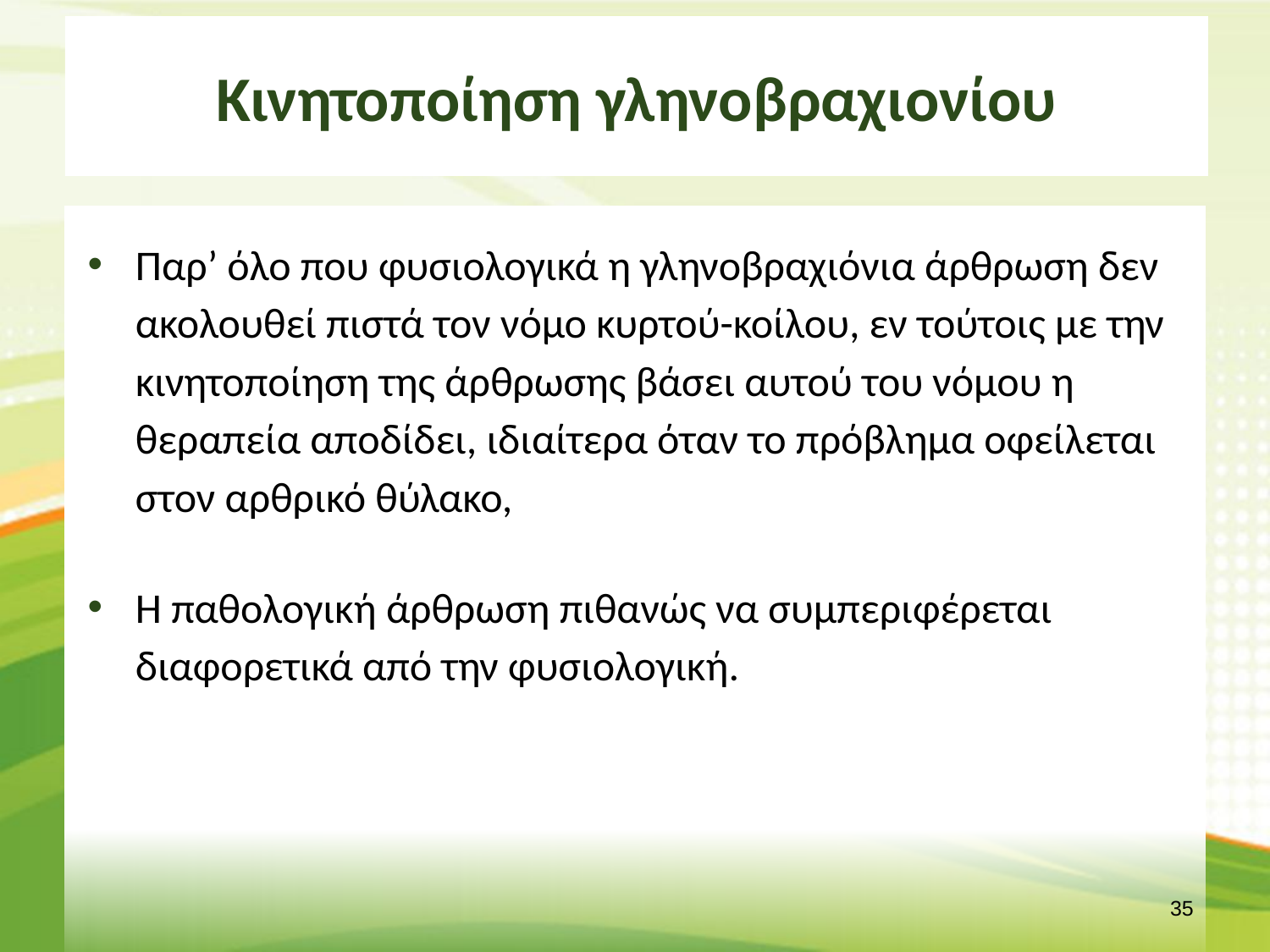

# Κινητοποίηση γληνοβραχιονίου
Παρ’ όλο που φυσιολογικά η γληνοβραχιόνια άρθρωση δεν ακολουθεί πιστά τον νόμο κυρτού-κοίλου, εν τούτοις με την κινητοποίηση της άρθρωσης βάσει αυτού του νόμου η θεραπεία αποδίδει, ιδιαίτερα όταν το πρόβλημα οφείλεται στον αρθρικό θύλακο,
Η παθολογική άρθρωση πιθανώς να συμπεριφέρεται διαφορετικά από την φυσιολογική.

35